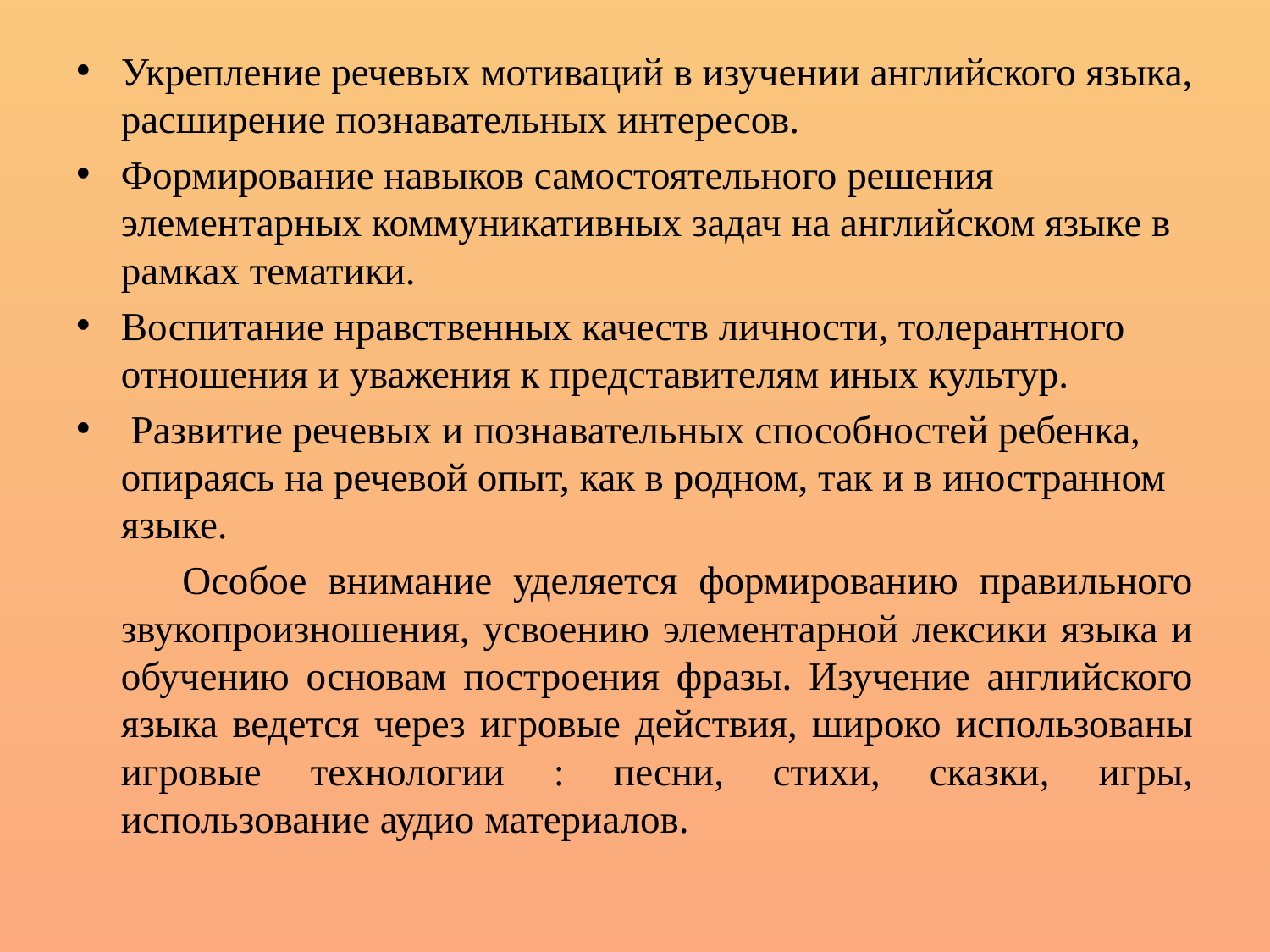

Укрепление речевых мотиваций в изучении английского языка, расширение познавательных интересов.
Формирование навыков самостоятельного решения элементарных коммуникативных задач на английском языке в рамках тематики.
Воспитание нравственных качеств личности, толерантного отношения и уважения к представителям иных культур.
 Развитие речевых и познавательных способностей ребенка, опираясь на речевой опыт, как в родном, так и в иностранном языке.
     Особое внимание уделяется формированию правильного звукопроизношения, усвоению элементарной лексики языка и обучению основам построения фразы. Изучение английского языка ведется через игровые действия, широко использованы игровые технологии : песни, стихи, сказки, игры, использование аудио материалов.